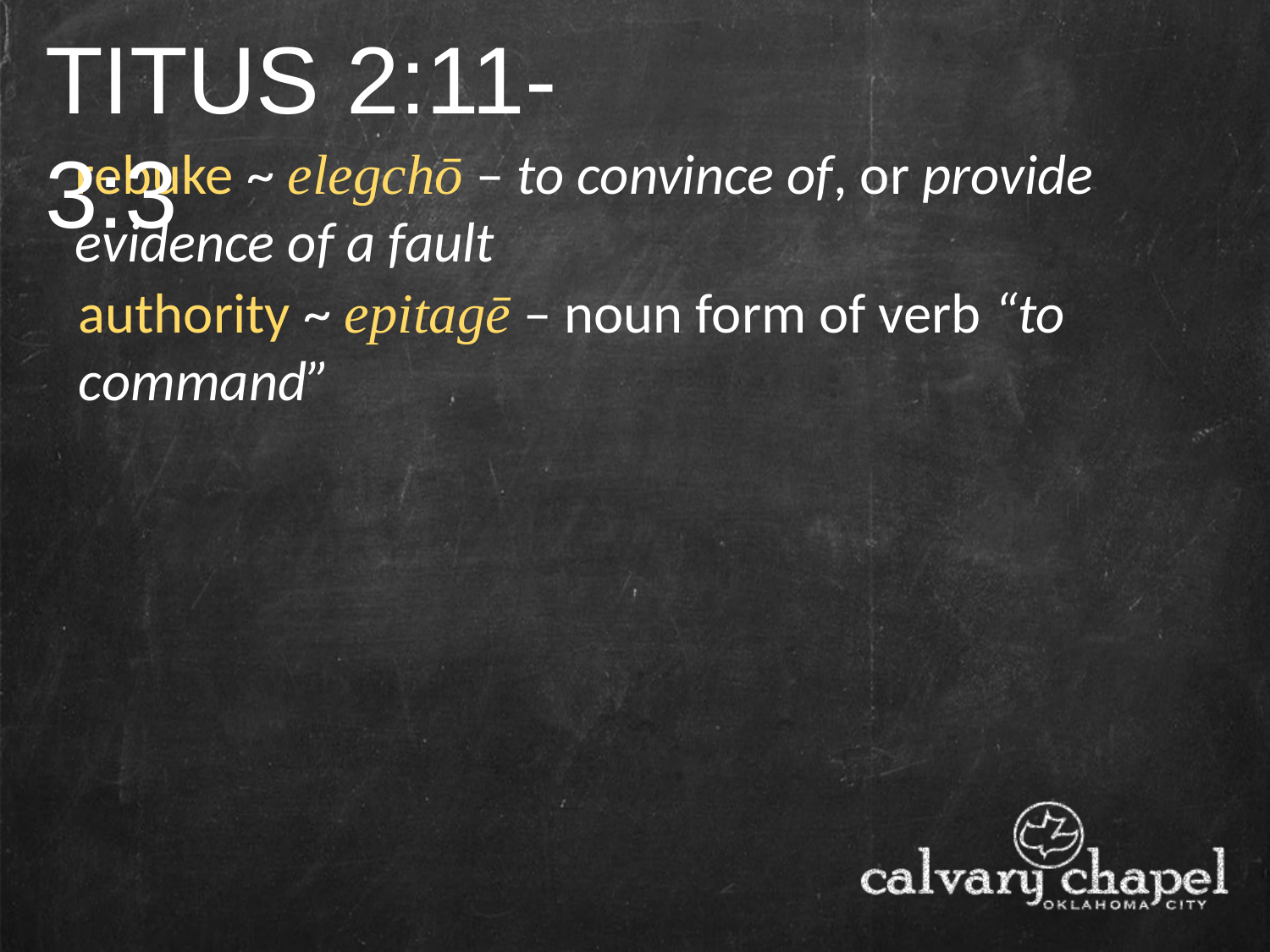

TITUS 2:11-3:3
rebuke ~ elegchō – to convince of, or provide evidence of a fault
authority ~ epitagē – noun form of verb “to command”